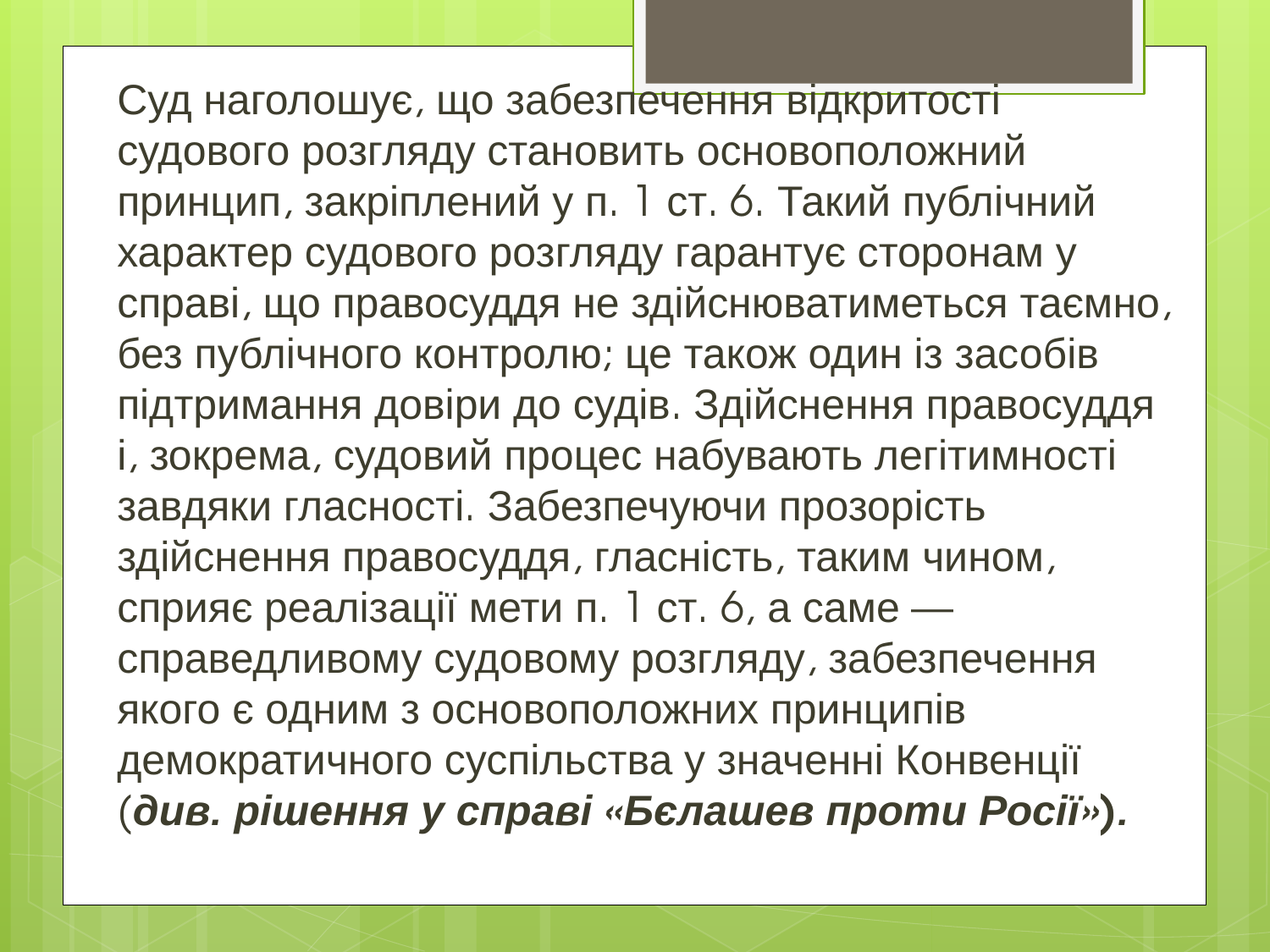

Суд наголошує, що забезпечення відкритості судового розгляду становить основоположний принцип, закріплений у п. 1 ст. 6. Такий публічний характер судового розгляду гарантує сторонам у справі, що правосуддя не здійснюватиметься таємно, без публічного контролю; це також один із засобів підтримання довіри до судів. Здійснення правосуддя і, зокрема, судовий процес набувають легітимності завдяки гласності. Забезпечуючи прозорість здійснення правосуддя, гласність, таким чином, сприяє реалізації мети п. 1 ст. 6, а саме — справедливому судовому розгляду, забезпечення якого є одним з основоположних принципів демократичного суспільства у значенні Конвенції (див. рішення у справі «Бєлашев проти Росії»).